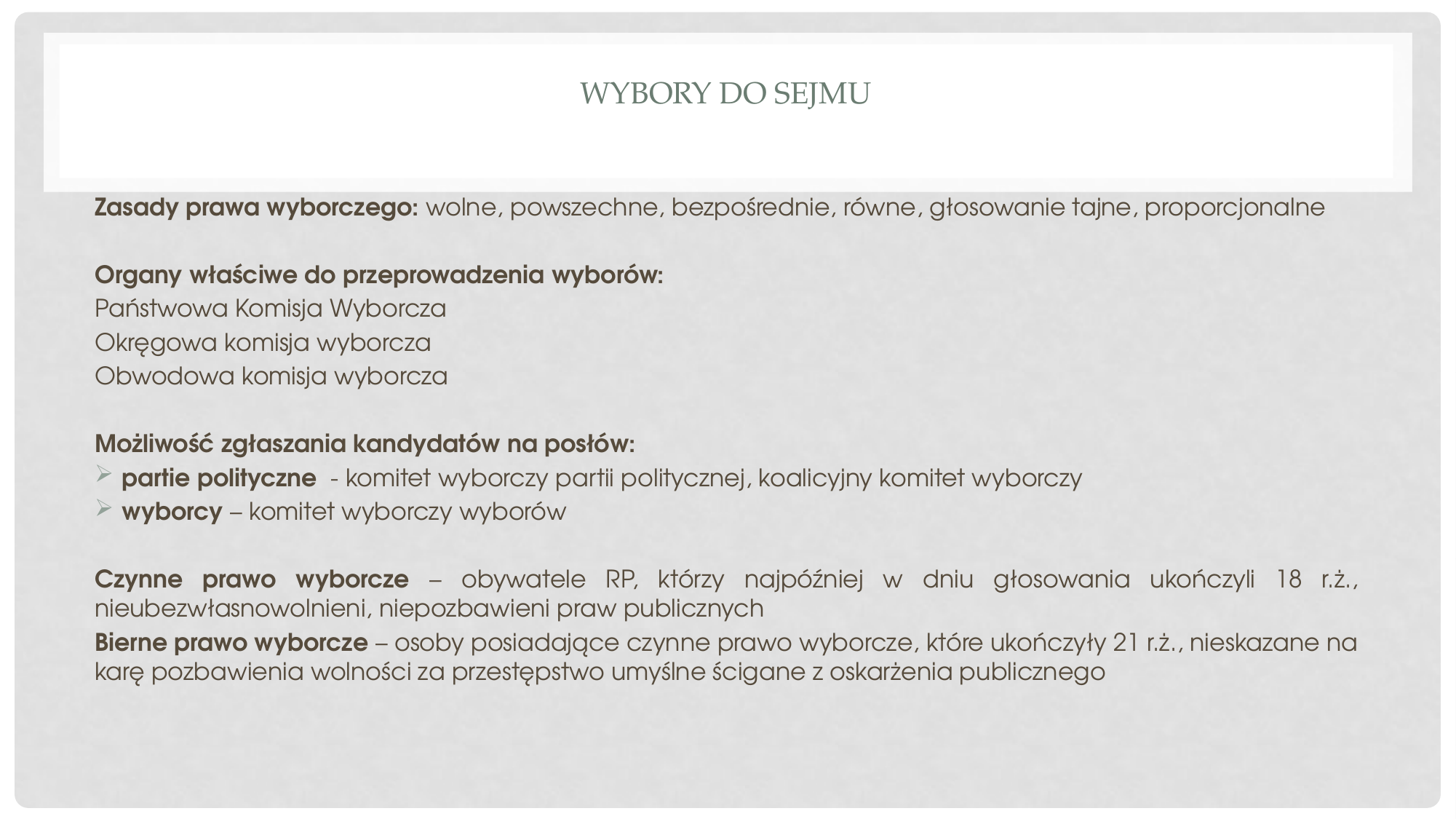

# Wybory do Sejmu
Zasady prawa wyborczego: wolne, powszechne, bezpośrednie, równe, głosowanie tajne, proporcjonalne

Organy właściwe do przeprowadzenia wyborów:
Państwowa Komisja Wyborcza
Okręgowa komisja wyborcza
Obwodowa komisja wyborcza

Możliwość zgłaszania kandydatów na posłów:
partie polityczne  - komitet wyborczy partii politycznej, koalicyjny komitet wyborczy
wyborcy – komitet wyborczy wyborów

Czynne prawo wyborcze – obywatele RP, którzy najpóźniej w dniu głosowania ukończyli 18 r.ż., nieubezwłasnowolnieni, niepozbawieni praw publicznych
Bierne prawo wyborcze – osoby posiadające czynne prawo wyborcze, które ukończyły 21 r.ż., nieskazane na karę pozbawienia wolności za przestępstwo umyślne ścigane z oskarżenia publicznego